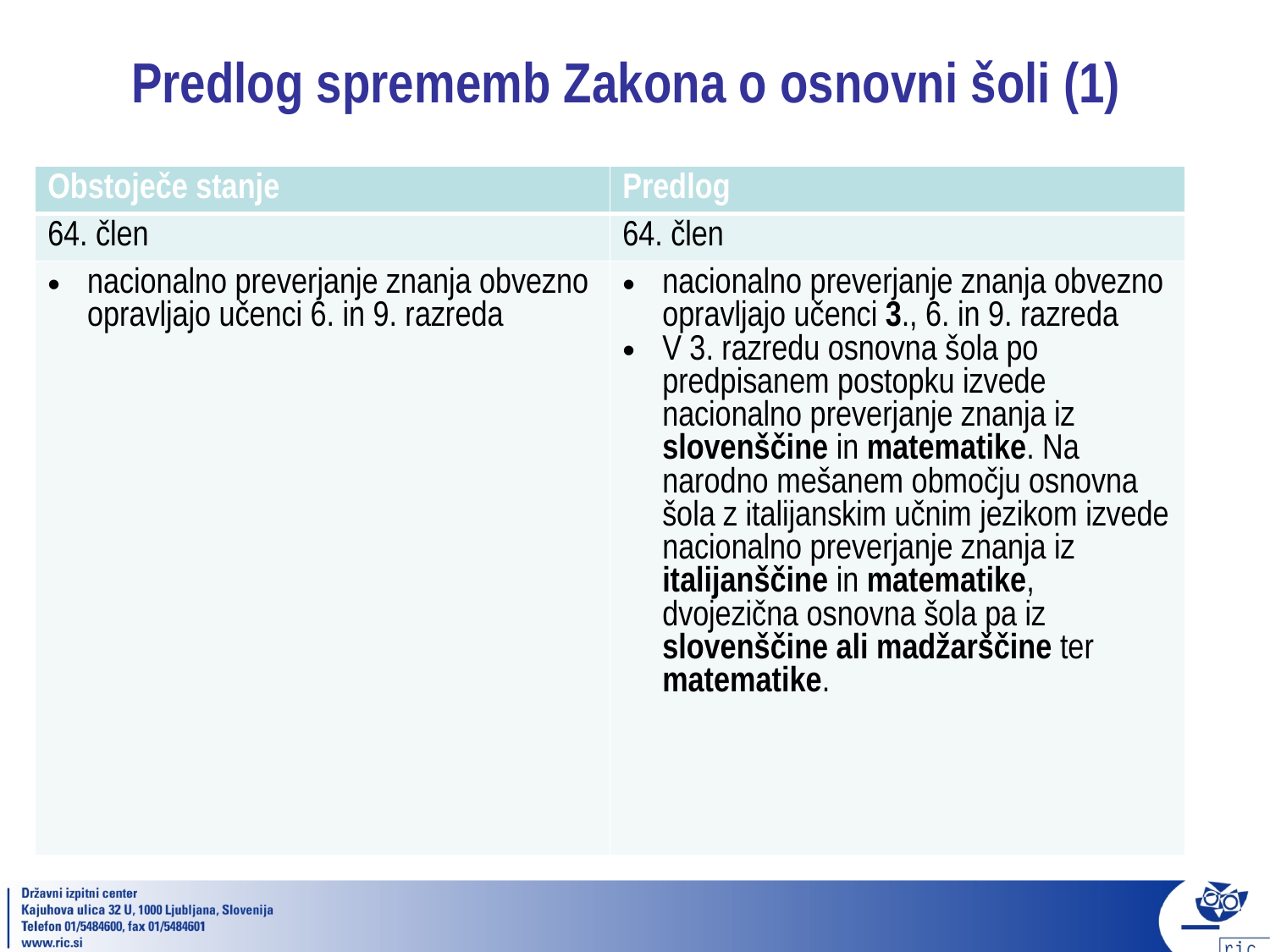

# Predlog sprememb Zakona o osnovni šoli (1)
| Obstoječe stanje | Predlog |
| --- | --- |
| 64. člen | 64. člen |
| nacionalno preverjanje znanja obvezno opravljajo učenci 6. in 9. razreda | nacionalno preverjanje znanja obvezno opravljajo učenci 3., 6. in 9. razreda V 3. razredu osnovna šola po predpisanem postopku izvede nacionalno preverjanje znanja iz slovenščine in matematike. Na narodno mešanem območju osnovna šola z italijanskim učnim jezikom izvede nacionalno preverjanje znanja iz italijanščine in matematike, dvojezična osnovna šola pa iz slovenščine ali madžarščine ter matematike. |